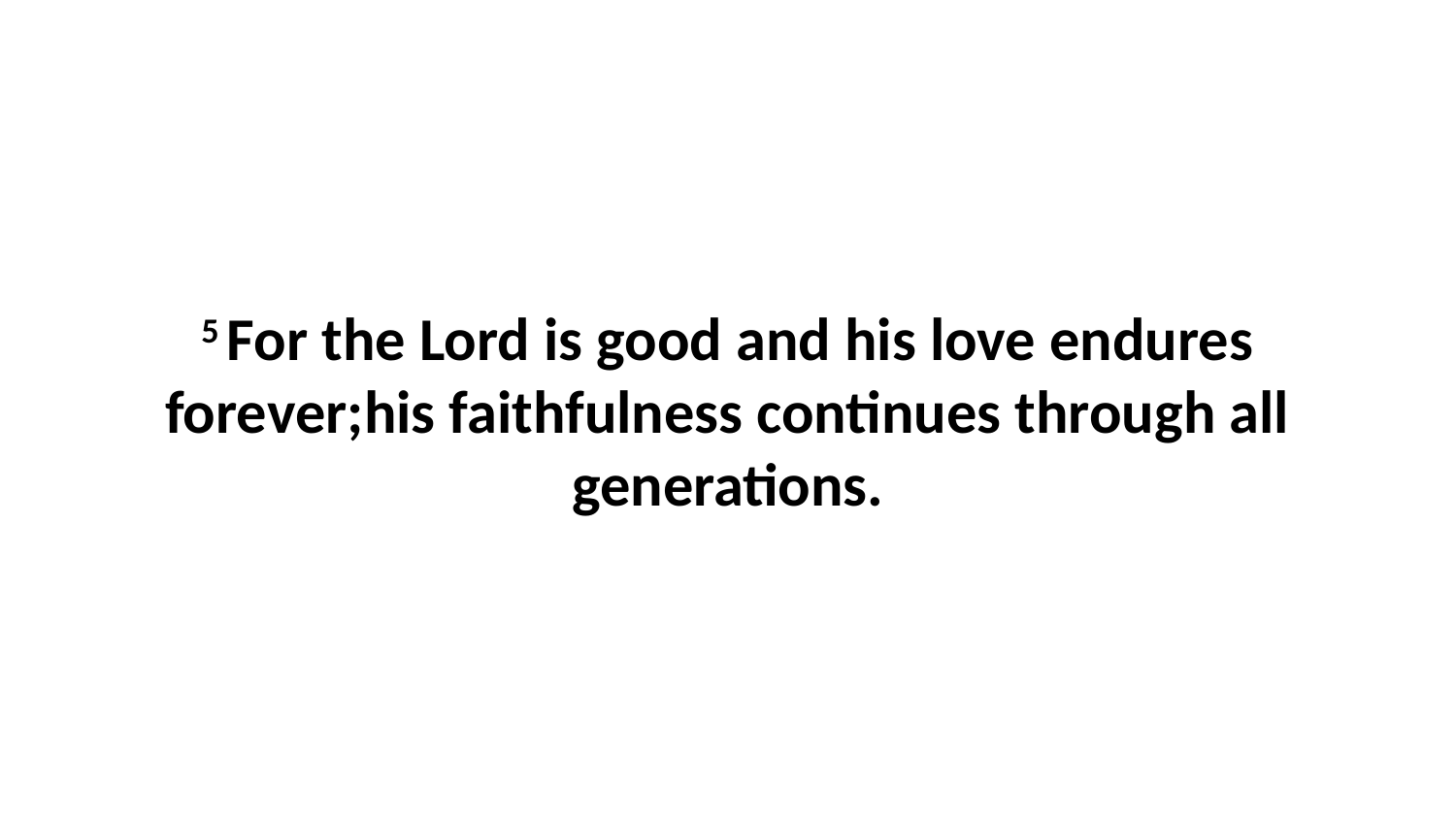

5 For the Lord is good and his love endures forever;his faithfulness continues through all generations.